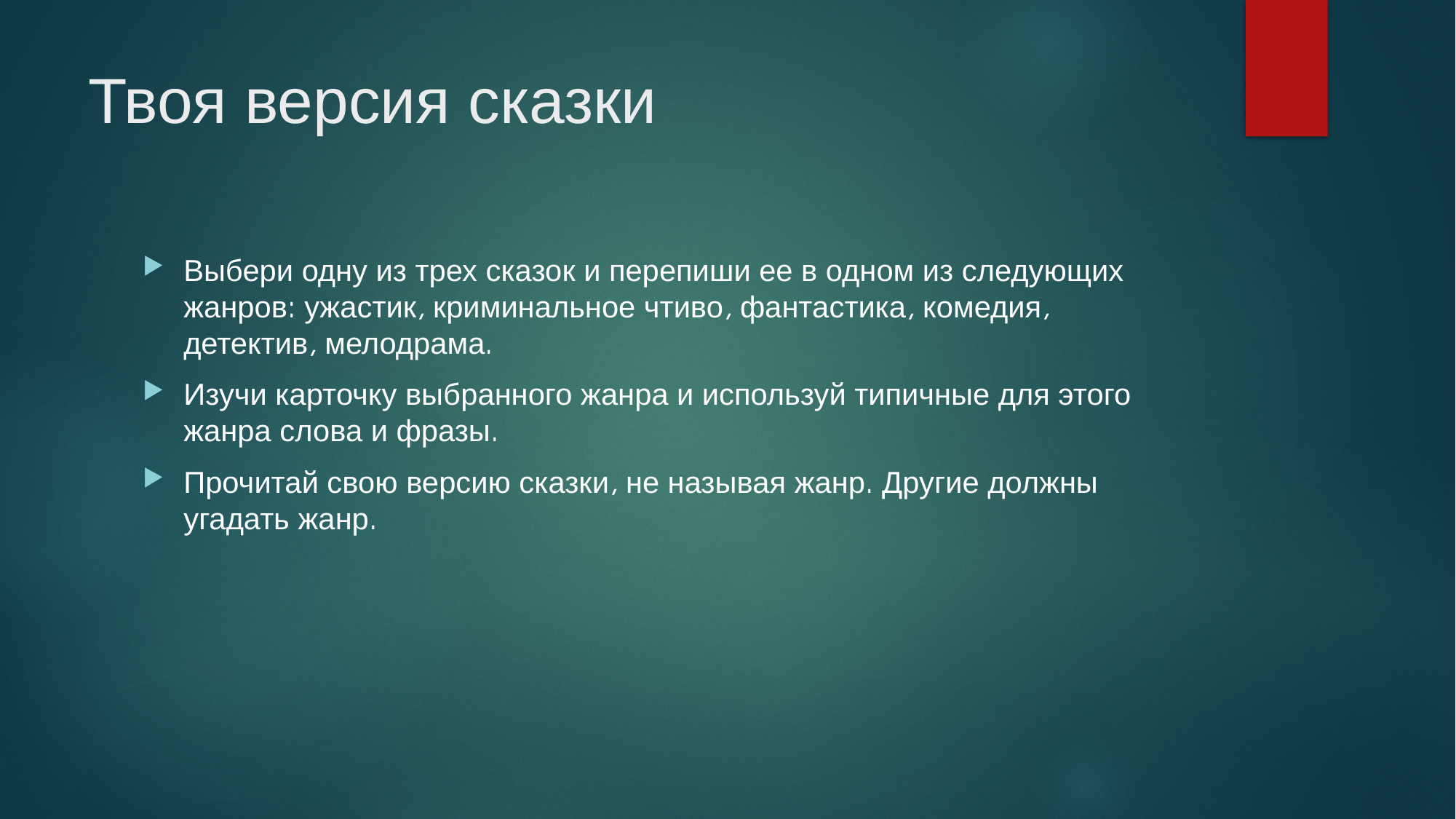

# Твоя версия сказки
Выбери одну из трех сказок и перепиши ее в одном из следующих жанров: ужастик, криминальное чтиво, фантастика, комедия, детектив, мелодрама.
Изучи карточку выбранного жанра и используй типичные для этого жанра слова и фразы.
Прочитай свою версию сказки, не называя жанр. Другие должны угадать жанр.